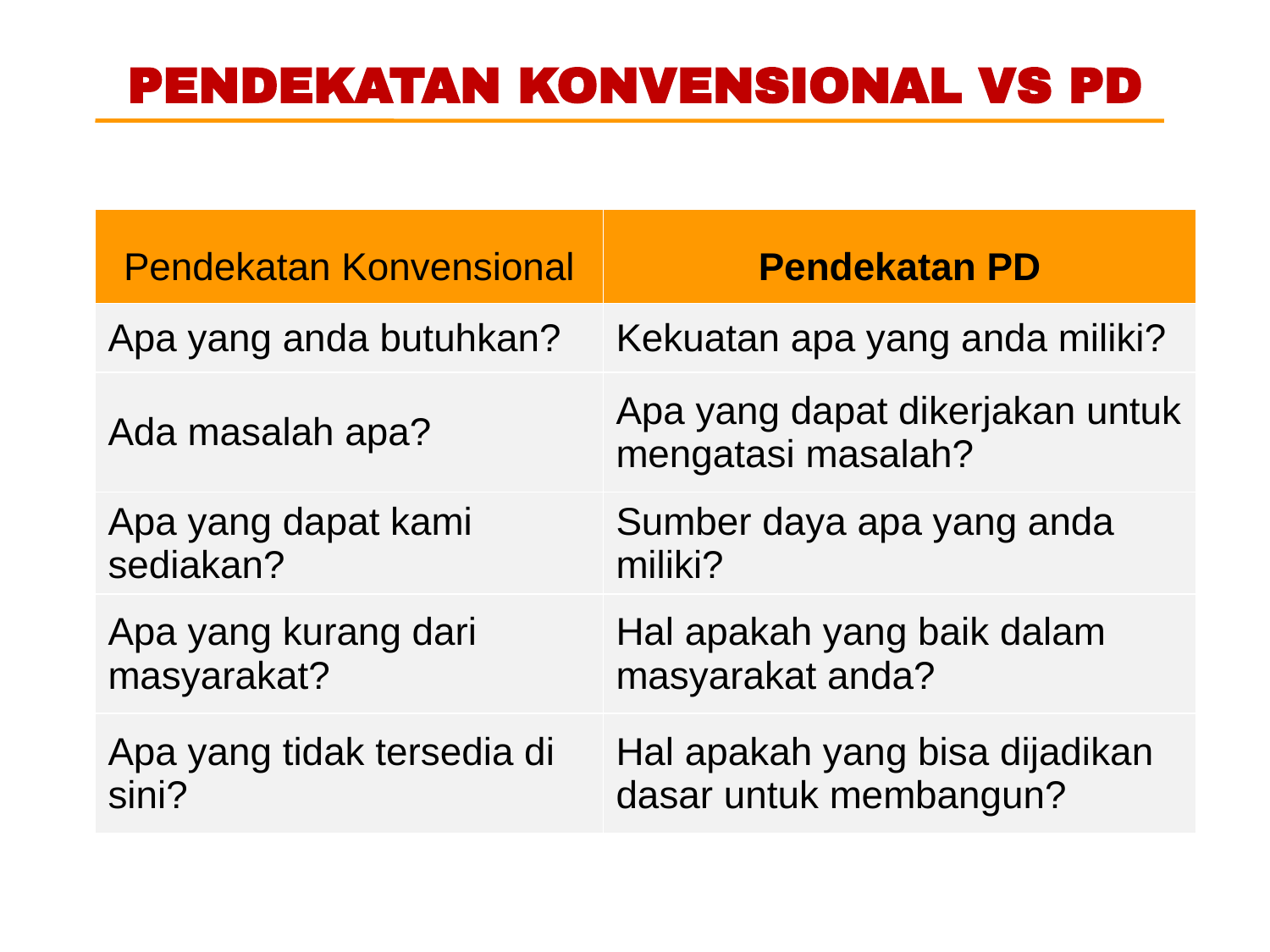

# PENDEKATAN KONVENSIONAL VS PD
| Pendekatan Konvensional | Pendekatan PD |
| --- | --- |
| Apa yang anda butuhkan? | Kekuatan apa yang anda miliki? |
| Ada masalah apa? | Apa yang dapat dikerjakan untuk mengatasi masalah? |
| Apa yang dapat kami sediakan? | Sumber daya apa yang anda miliki? |
| Apa yang kurang dari masyarakat? | Hal apakah yang baik dalam masyarakat anda? |
| Apa yang tidak tersedia di sini? | Hal apakah yang bisa dijadikan dasar untuk membangun? |